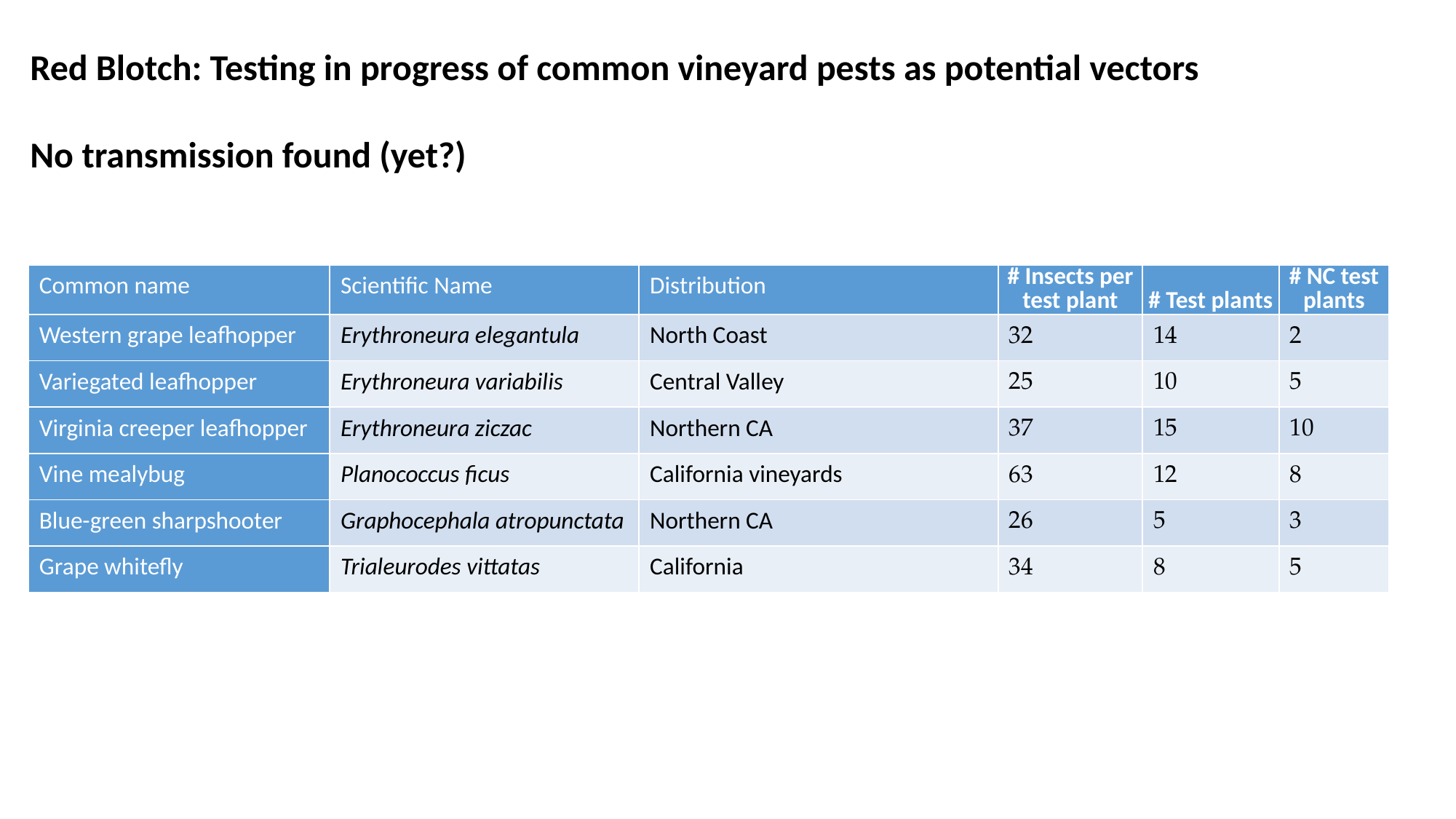

Red Blotch: Testing in progress of common vineyard pests as potential vectors

No transmission found (yet?)
| Common name | Scientific Name | Distribution | # Insects per test plant | # Test plants | # NC test plants |
| --- | --- | --- | --- | --- | --- |
| Western grape leafhopper | Erythroneura elegantula | North Coast | 32 | 14 | 2 |
| Variegated leafhopper | Erythroneura variabilis | Central Valley | 25 | 10 | 5 |
| Virginia creeper leafhopper | Erythroneura ziczac | Northern CA | 37 | 15 | 10 |
| Vine mealybug | Planococcus ficus | California vineyards | 63 | 12 | 8 |
| Blue-green sharpshooter | Graphocephala atropunctata | Northern CA | 26 | 5 | 3 |
| Grape whitefly | Trialeurodes vittatas | California | 34 | 8 | 5 |